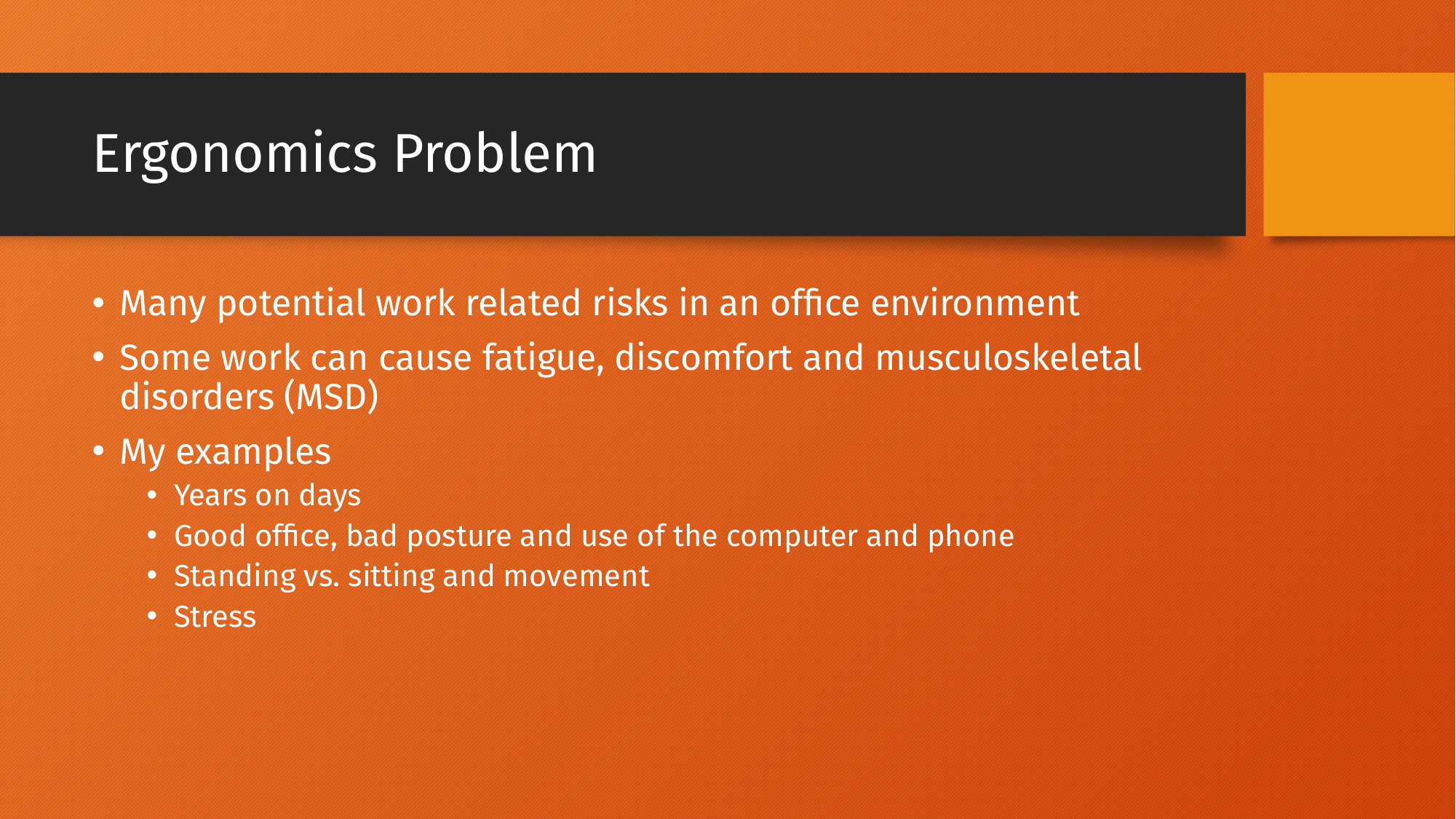

# Ergonomics Problem
Many potential work related risks in an office environment
Some work can cause fatigue, discomfort and musculoskeletal disorders (MSD)
My examples
Years on days
Good office, bad posture and use of the computer and phone
Standing vs. sitting and movement
Stress